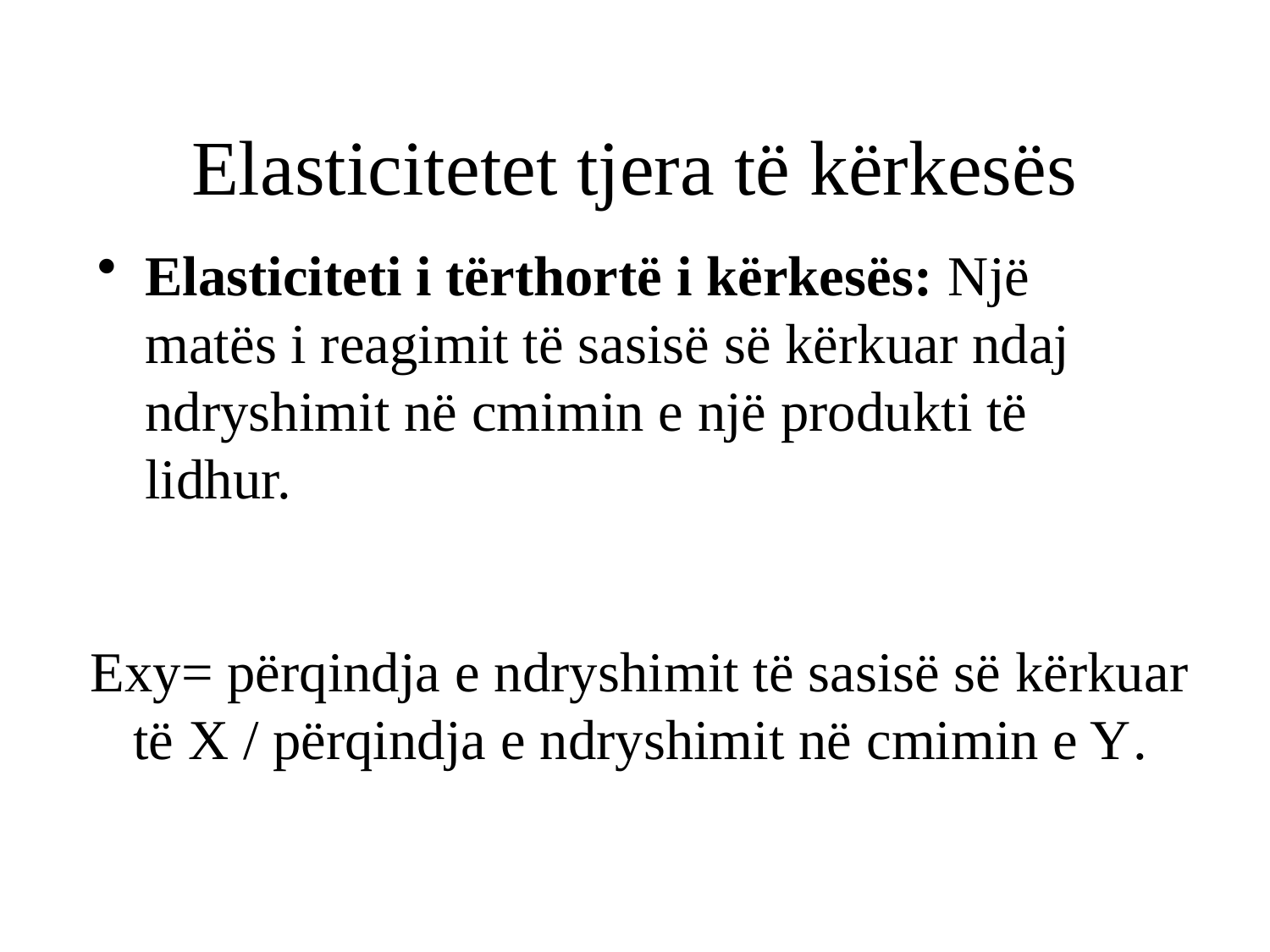

# Elasticitetet tjera të kërkesës
Elasticiteti i tërthortë i kërkesës: Një matës i reagimit të sasisë së kërkuar ndaj ndryshimit në cmimin e një produkti të lidhur.
Exy= përqindja e ndryshimit të sasisë së kërkuar të X / përqindja e ndryshimit në cmimin e Y.